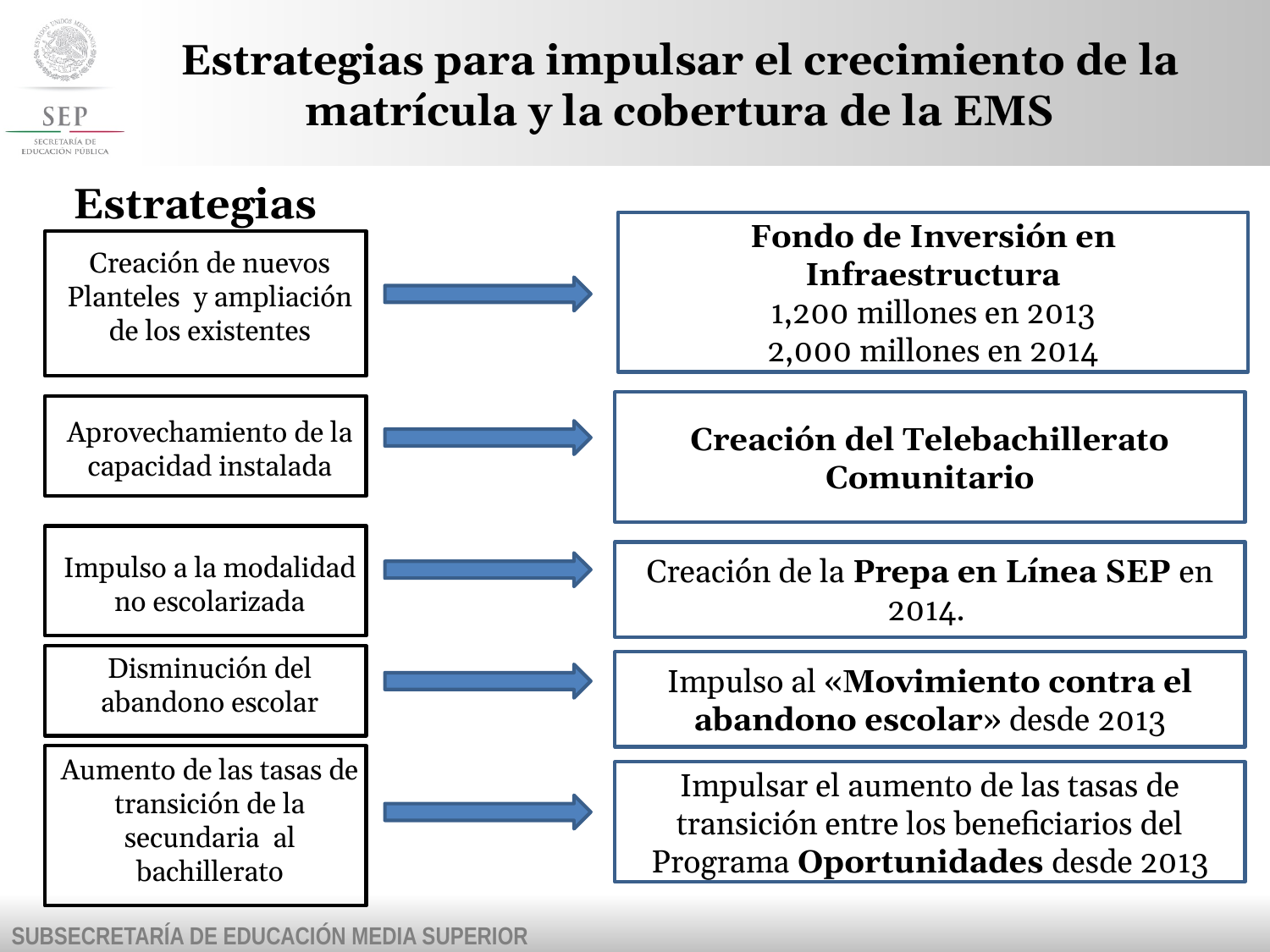

Estrategias para impulsar el crecimiento de la matrícula y la cobertura de la EMS
Estrategias
Creación de nuevos Planteles  y ampliación de los existentes

Aprovechamiento de la capacidad instalada

Impulso a la modalidad no escolarizada

Disminución del abandono escolar

Aumento de las tasas de transición de la secundaria  al bachillerato
Fondo de Inversión en Infraestructura
1,200 millones en 2013
2,000 millones en 2014

Creación del Telebachillerato Comunitario

Creación de la Prepa en Línea SEP en 2014.

Impulso al «Movimiento contra el abandono escolar» desde 2013

Impulsar el aumento de las tasas de transición entre los beneficiarios del Programa Oportunidades desde 2013